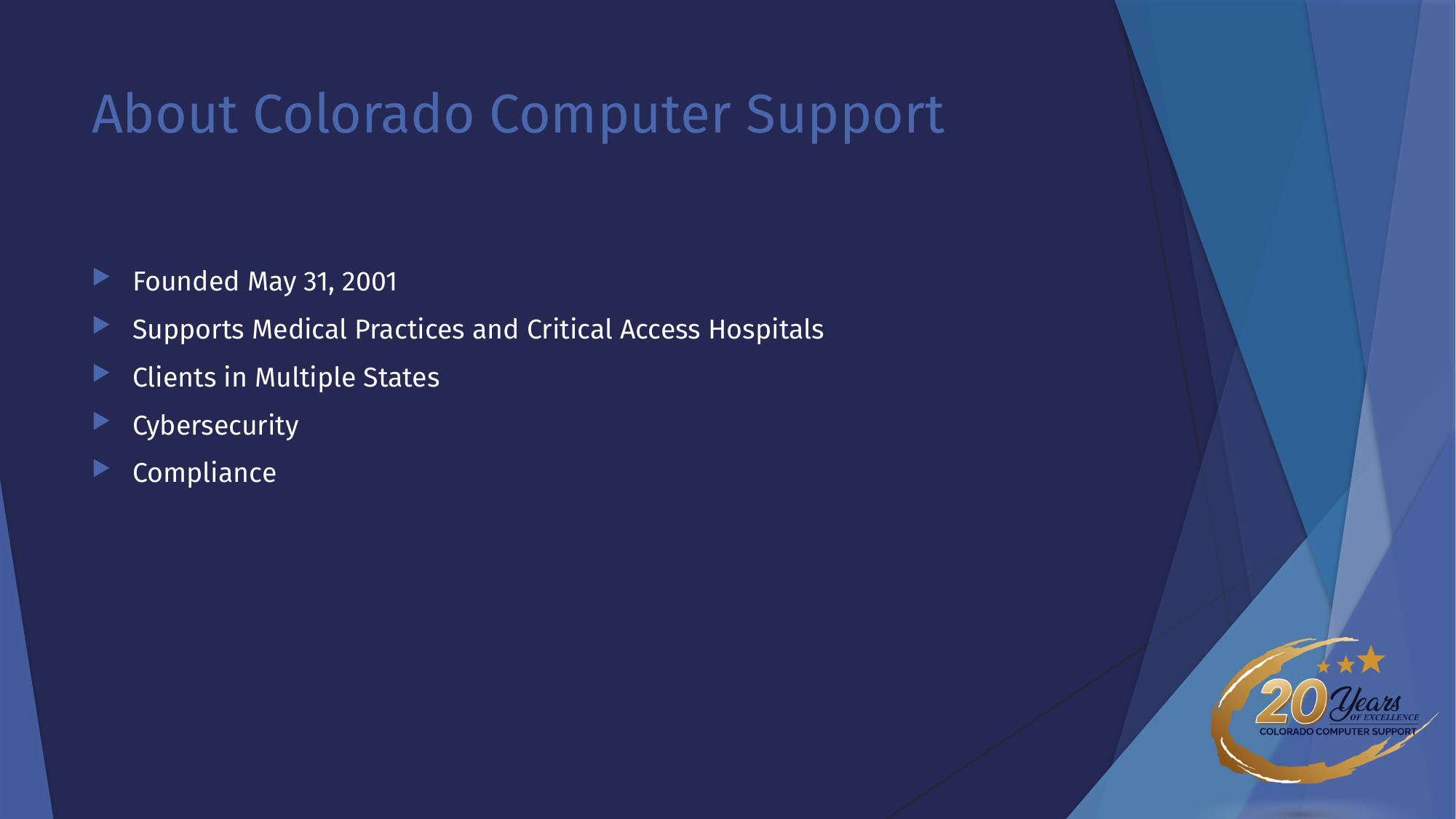

# About Colorado Computer Support
Founded May 31, 2001
Supports Medical Practices and Critical Access Hospitals
Clients in Multiple States
Cybersecurity
Compliance